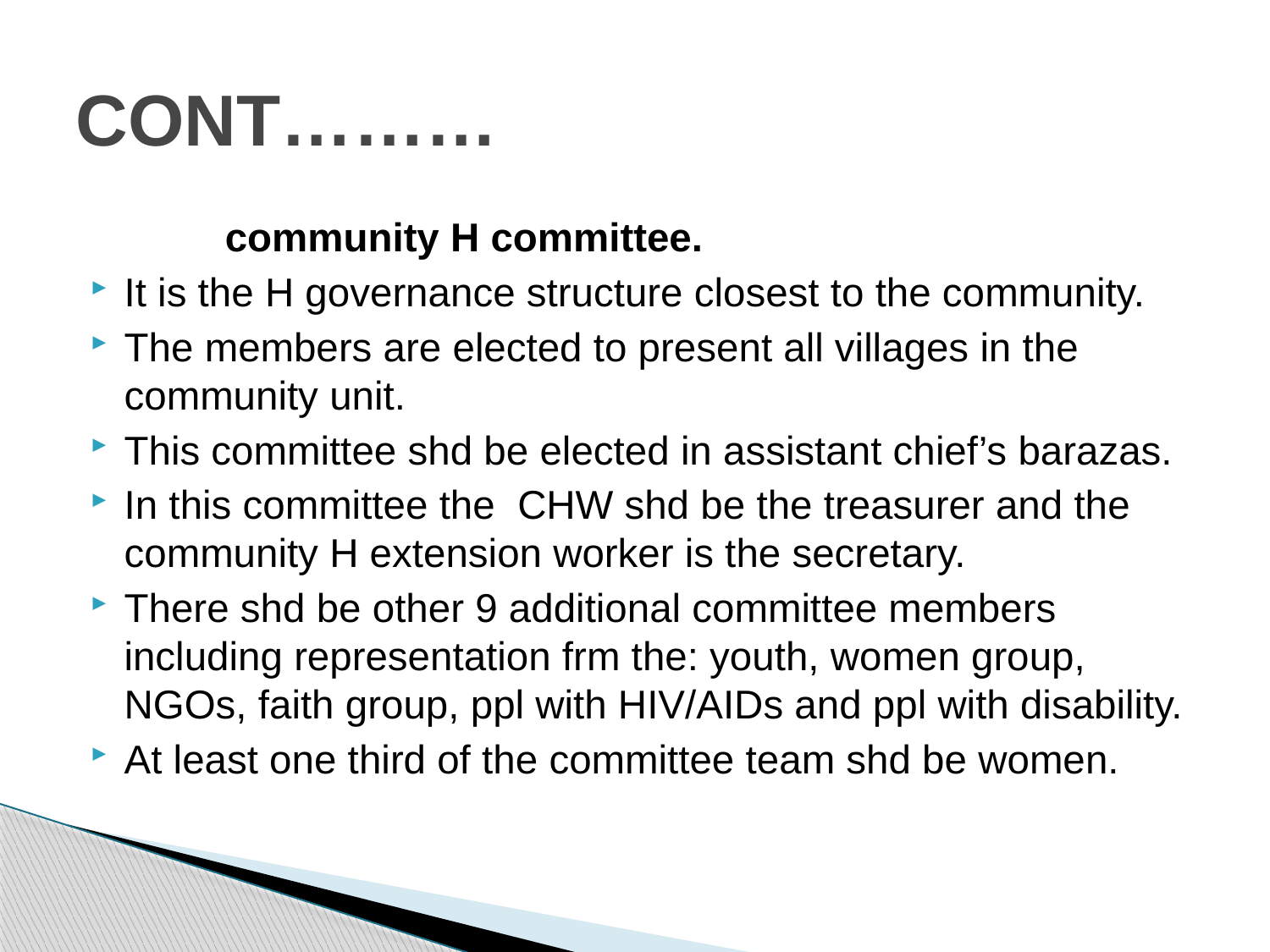

# CONT………
            community H committee.
It is the H governance structure closest to the community.
The members are elected to present all villages in the community unit.
This committee shd be elected in assistant chief’s barazas.
In this committee the  CHW shd be the treasurer and the community H extension worker is the secretary.
There shd be other 9 additional committee members including representation frm the: youth, women group, NGOs, faith group, ppl with HIV/AIDs and ppl with disability.
At least one third of the committee team shd be women.